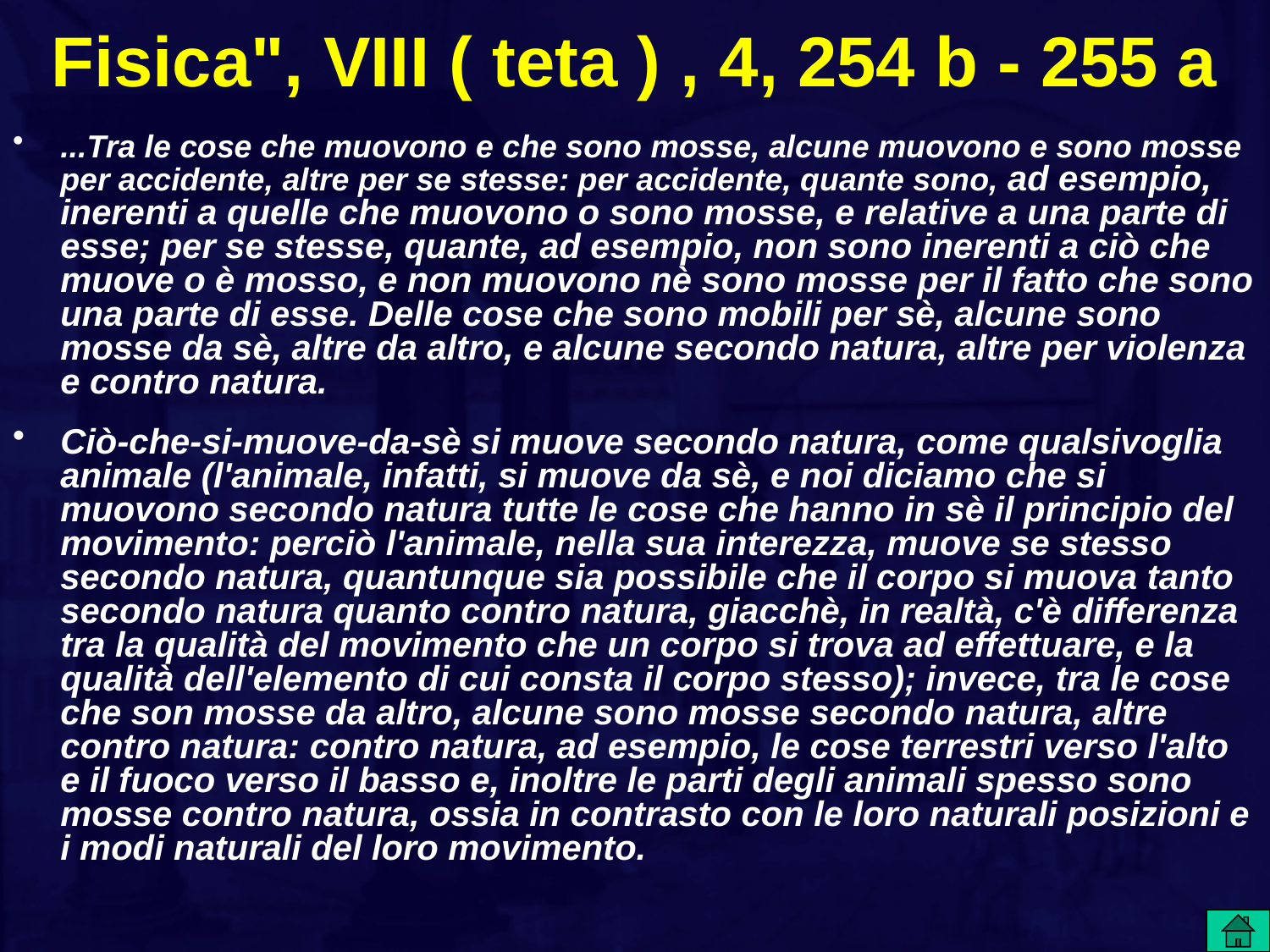

# Fisica", VIII ( teta ) , 4, 254 b - 255 a
...Tra le cose che muovono e che sono mosse, alcune muovono e sono mosse per accidente, altre per se stesse: per accidente, quante sono, ad esempio, inerenti a quelle che muovono o sono mosse, e relative a una parte di esse; per se stesse, quante, ad esempio, non sono inerenti a ciò che muove o è mosso, e non muovono nè sono mosse per il fatto che sono una parte di esse. Delle cose che sono mobili per sè, alcune sono mosse da sè, altre da altro, e alcune secondo natura, altre per violenza e contro natura.
Ciò-che-si-muove-da-sè si muove secondo natura, come qualsivoglia animale (l'animale, infatti, si muove da sè, e noi diciamo che si muovono secondo natura tutte le cose che hanno in sè il principio del movimento: perciò l'animale, nella sua interezza, muove se stesso secondo natura, quantunque sia possibile che il corpo si muova tanto secondo natura quanto contro natura, giacchè, in realtà, c'è differenza tra la qualità del movimento che un corpo si trova ad effettuare, e la qualità dell'elemento di cui consta il corpo stesso); invece, tra le cose che son mosse da altro, alcune sono mosse secondo natura, altre contro natura: contro natura, ad esempio, le cose terrestri verso l'alto e il fuoco verso il basso e, inoltre le parti degli animali spesso sono mosse contro natura, ossia in contrasto con le loro naturali posizioni e i modi naturali del loro movimento.